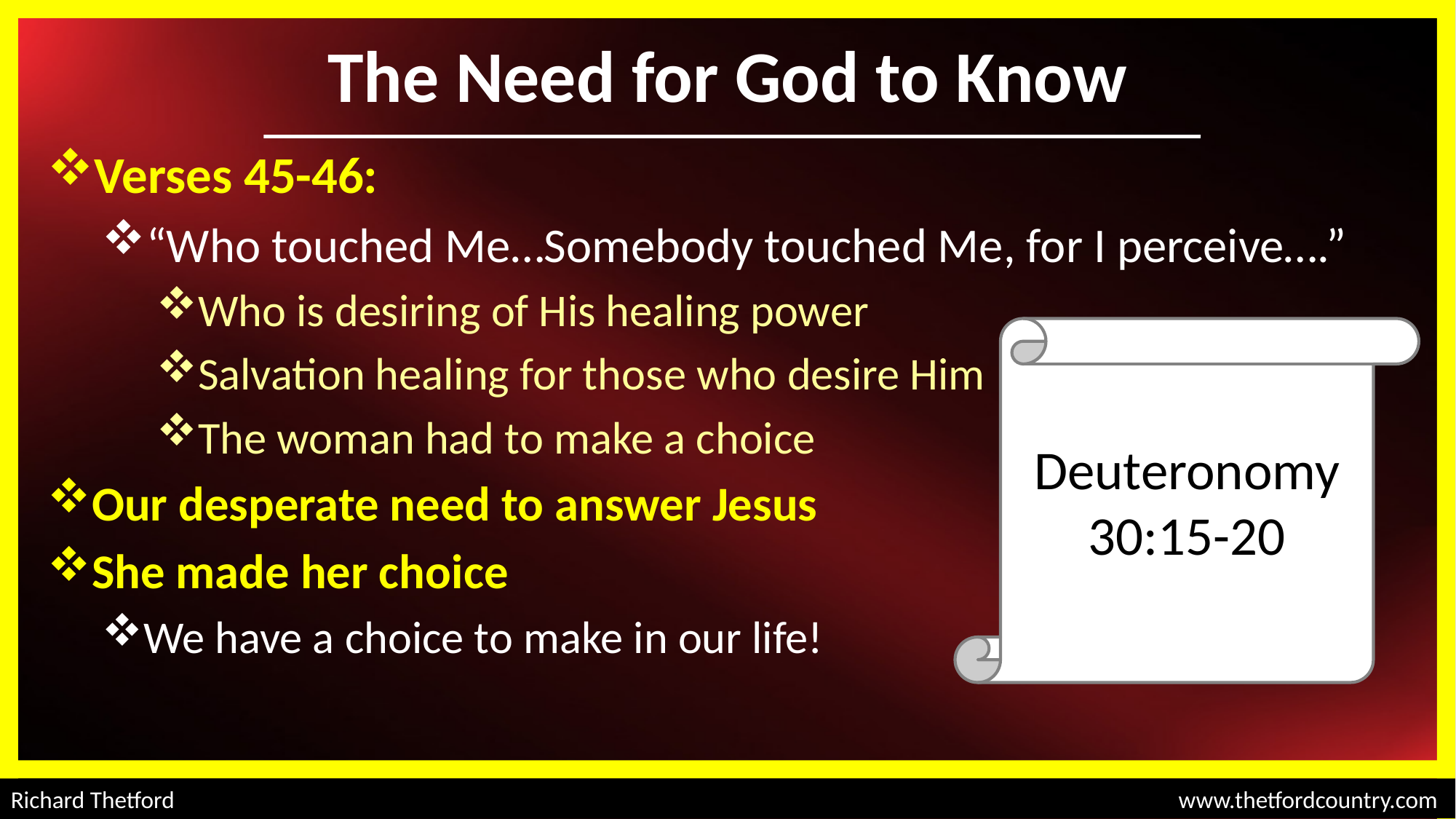

# The Need for God to Know
Verses 45-46:
“Who touched Me…Somebody touched Me, for I perceive….”
Who is desiring of His healing power
Salvation healing for those who desire Him
The woman had to make a choice
Our desperate need to answer Jesus
She made her choice
We have a choice to make in our life!

Deuteronomy
30:15-20

Richard Thetford									              www.thetfordcountry.com